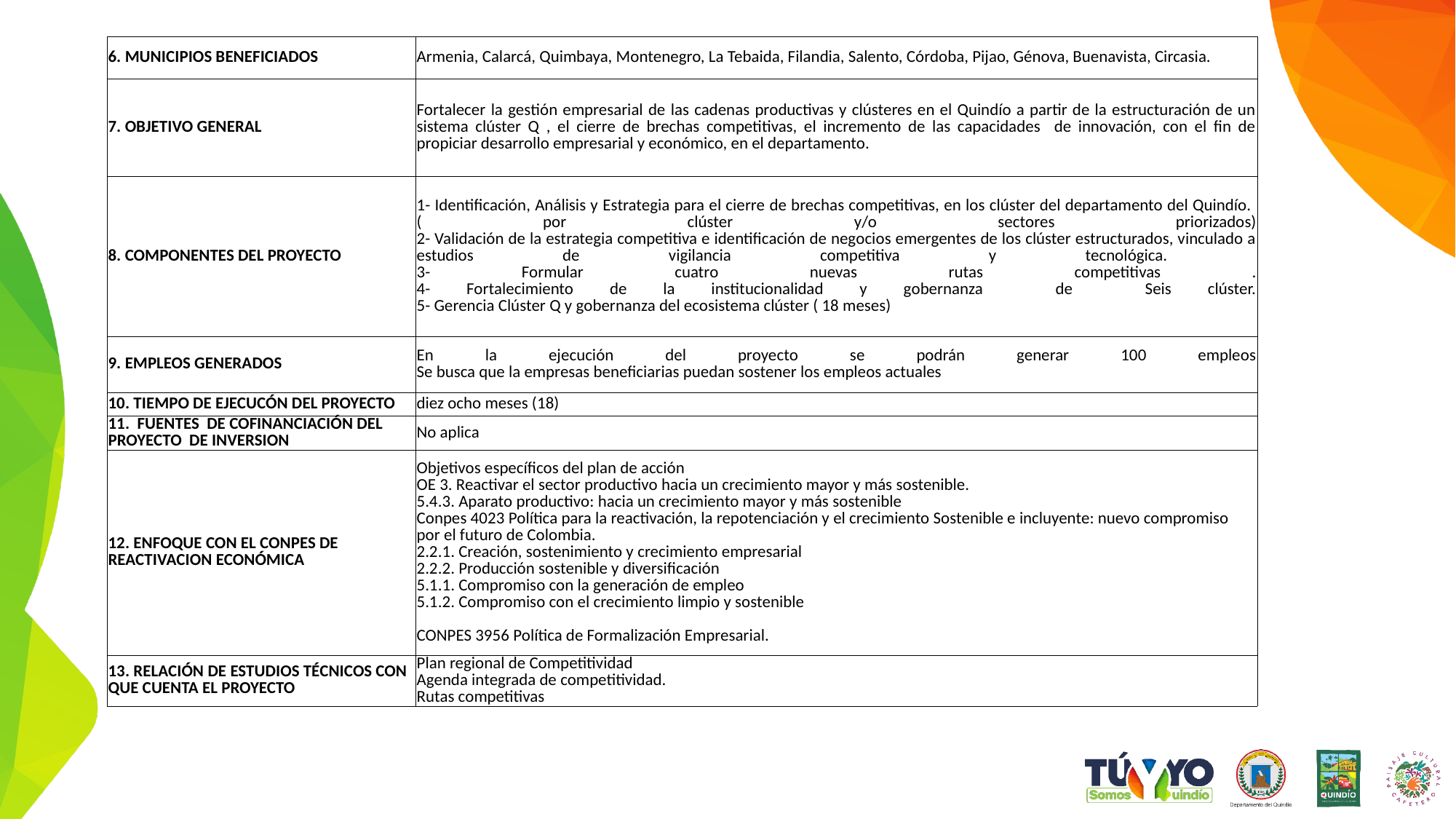

| 6. MUNICIPIOS BENEFICIADOS | Armenia, Calarcá, Quimbaya, Montenegro, La Tebaida, Filandia, Salento, Córdoba, Pijao, Génova, Buenavista, Circasia. |
| --- | --- |
| 7. OBJETIVO GENERAL | Fortalecer la gestión empresarial de las cadenas productivas y clústeres en el Quindío a partir de la estructuración de un sistema clúster Q , el cierre de brechas competitivas, el incremento de las capacidades de innovación, con el fin de propiciar desarrollo empresarial y económico, en el departamento. |
| 8. COMPONENTES DEL PROYECTO | 1- Identificación, Análisis y Estrategia para el cierre de brechas competitivas, en los clúster del departamento del Quindío. ( por clúster y/o sectores priorizados) 2- Validación de la estrategia competitiva e identificación de negocios emergentes de los clúster estructurados, vinculado a estudios de vigilancia competitiva y tecnológica. 3- Formular cuatro nuevas rutas competitivas . 4- Fortalecimiento de la institucionalidad y gobernanza de Seis clúster. 5- Gerencia Clúster Q y gobernanza del ecosistema clúster ( 18 meses) |
| 9. EMPLEOS GENERADOS | En la ejecución del proyecto se podrán generar 100 empleos Se busca que la empresas beneficiarias puedan sostener los empleos actuales |
| 10. TIEMPO DE EJECUCÓN DEL PROYECTO | diez ocho meses (18) |
| 11. FUENTES DE COFINANCIACIÓN DEL PROYECTO DE INVERSION | No aplica |
| 12. ENFOQUE CON EL CONPES DE REACTIVACION ECONÓMICA | Objetivos específicos del plan de acción OE 3. Reactivar el sector productivo hacia un crecimiento mayor y más sostenible. 5.4.3. Aparato productivo: hacia un crecimiento mayor y más sostenible Conpes 4023 Política para la reactivación, la repotenciación y el crecimiento Sostenible e incluyente: nuevo compromiso por el futuro de Colombia. 2.2.1. Creación, sostenimiento y crecimiento empresarial 2.2.2. Producción sostenible y diversificación 5.1.1. Compromiso con la generación de empleo 5.1.2. Compromiso con el crecimiento limpio y sostenible CONPES 3956 Política de Formalización Empresarial. |
| 13. RELACIÓN DE ESTUDIOS TÉCNICOS CON QUE CUENTA EL PROYECTO | Plan regional de Competitividad Agenda integrada de competitividad. Rutas competitivas |